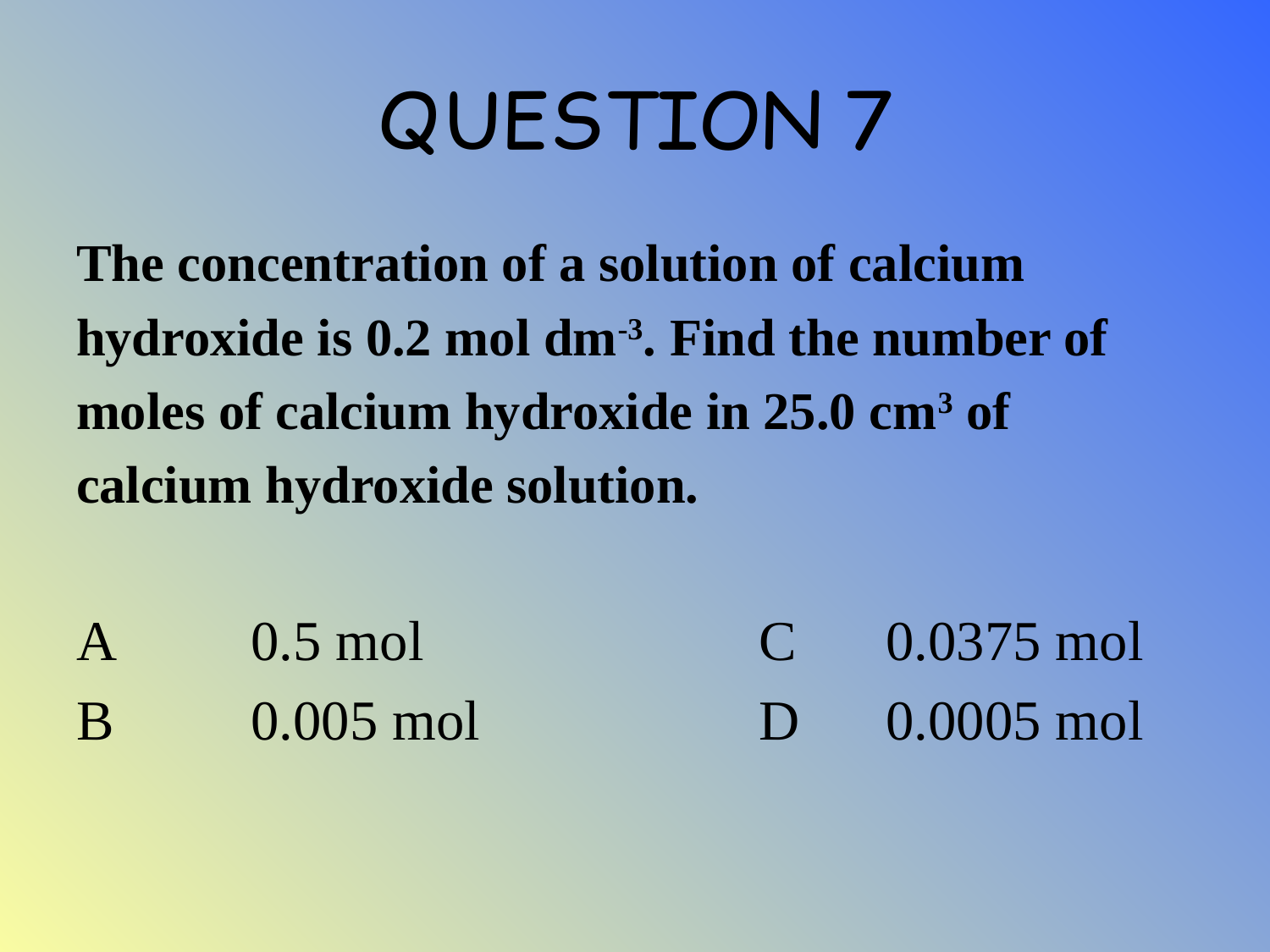

# QUESTION 7
The concentration of a solution of calcium
hydroxide is 0.2 mol dm-3. Find the number of
moles of calcium hydroxide in 25.0 cm3 of
calcium hydroxide solution.

A		0.5 mol			C	0.0375 mol
B		0.005 mol			D	0.0005 mol